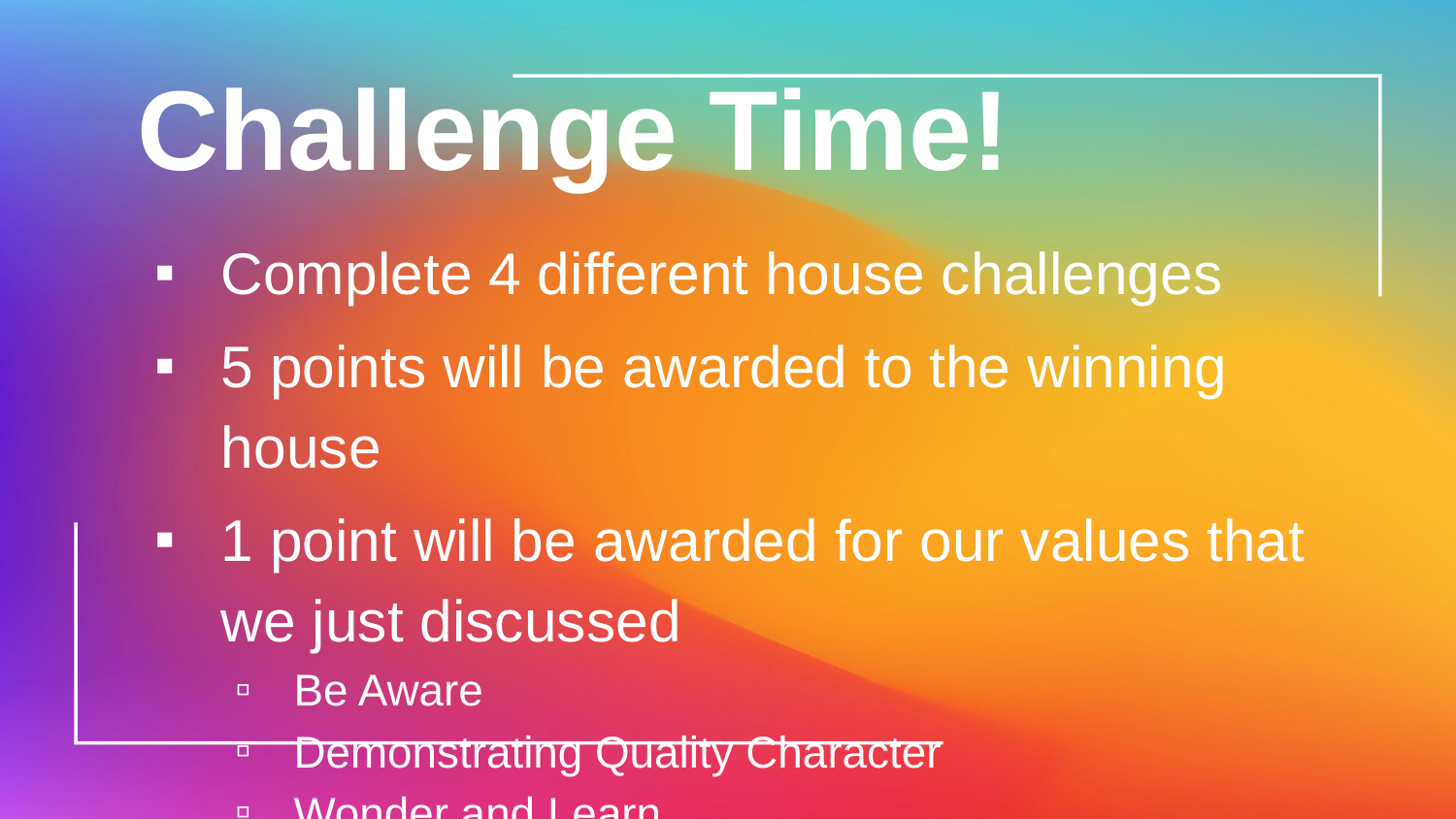

Challenge Time!
Complete 4 different house challenges
5 points will be awarded to the winning house
1 point will be awarded for our values that we just discussed
Be Aware
Demonstrating Quality Character
Wonder and Learn
Be Responsible